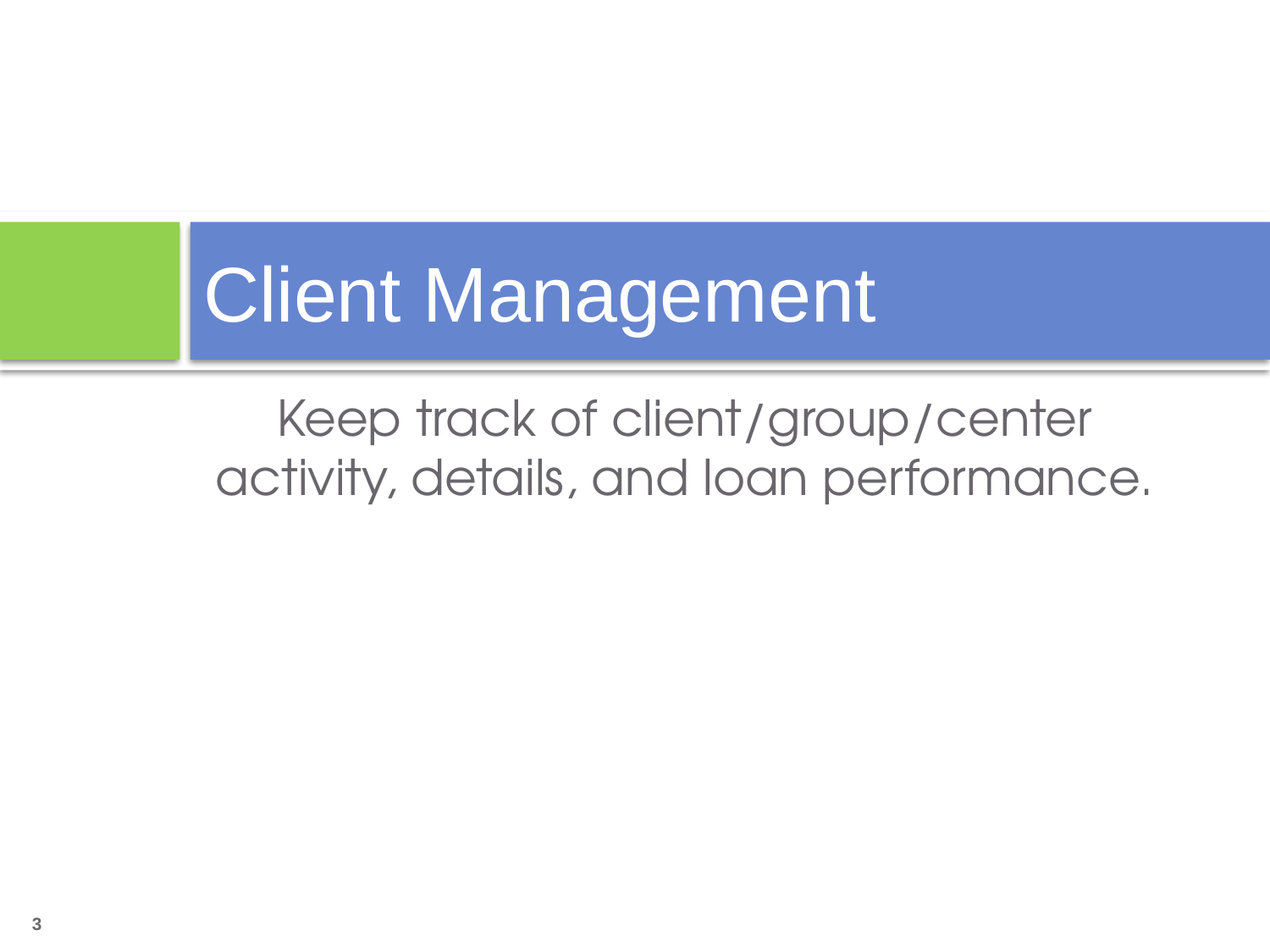

# Client Management
Keep track of client/group/center activity, details, and loan performance.